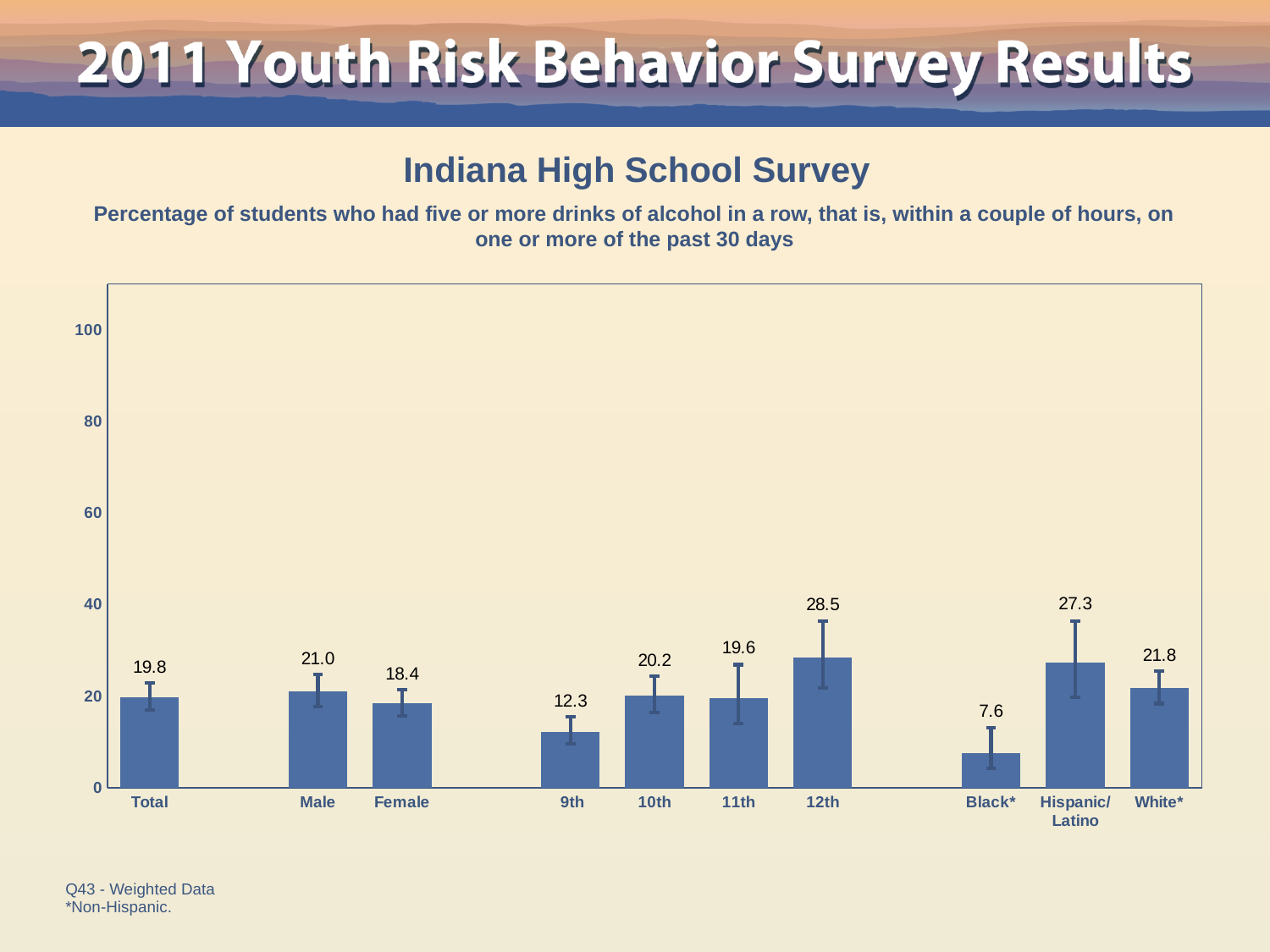

Indiana High School Survey
Percentage of students who had five or more drinks of alcohol in a row, that is, within a couple of hours, on one or more of the past 30 days

### Chart

| Category | Series 1 |
|---|---|
| Total | 19.8 |
|  | None |
| Male | 21.0 |
| Female | 18.4 |
|  | None |
|  9th | 12.3 |
| 10th | 20.2 |
| 11th | 19.6 |
| 12th | 28.5 |
|  | None |
| Black* | 7.6 |
| Hispanic/
Latino | 27.3 |
| White* | 21.8 |
Q43 - Weighted Data
*Non-Hispanic.